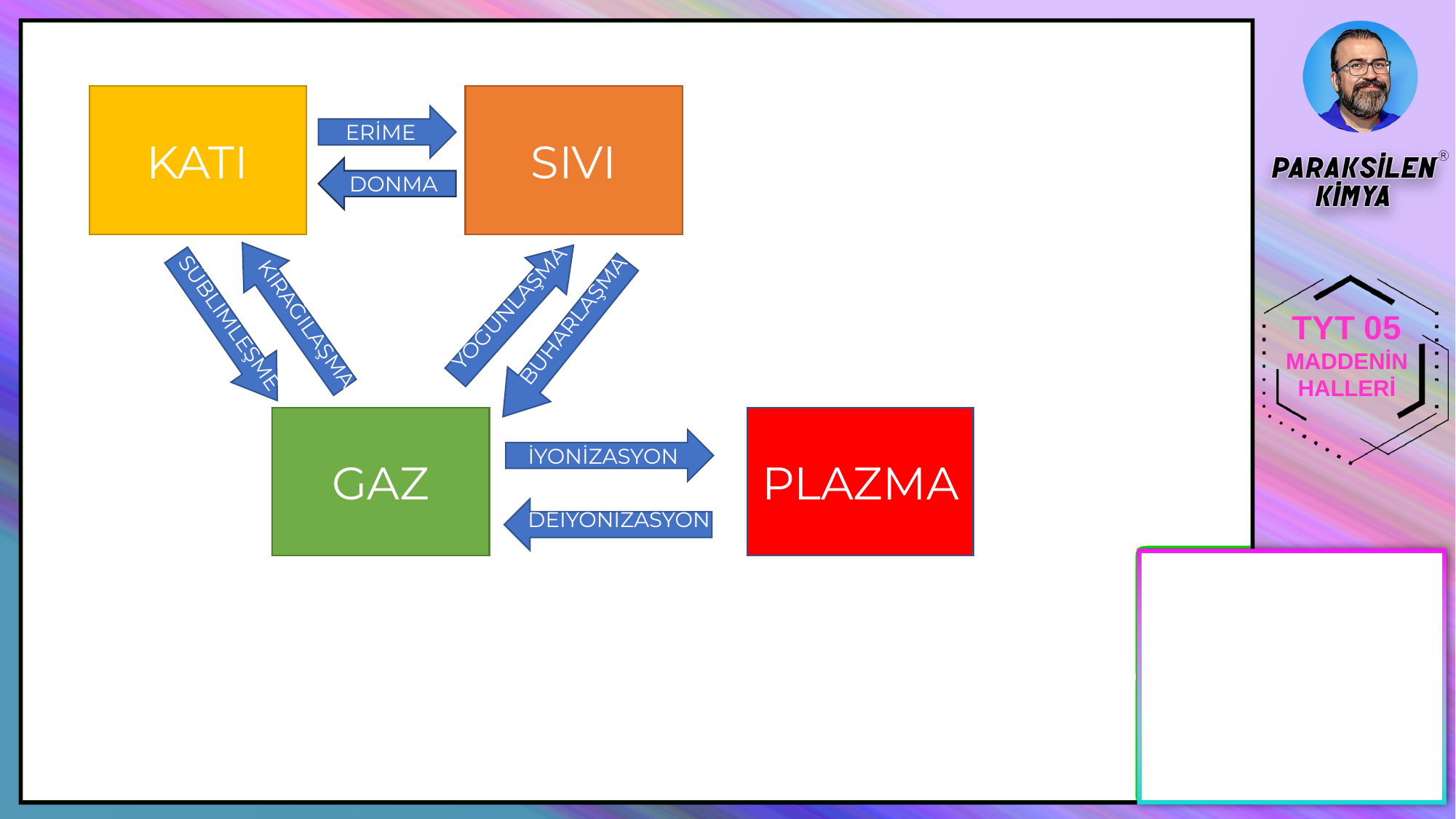

KATI
SIVI
ERİME
DONMA

YOĞUNLAŞMA
SÜBLİMLEŞME

KIRAĞILAŞMA
BUHARLAŞMA
TYT 05
MADDENİN
HALLERİ
GAZ
PLAZMA
DEİYONİZASYON
İYONİZASYON